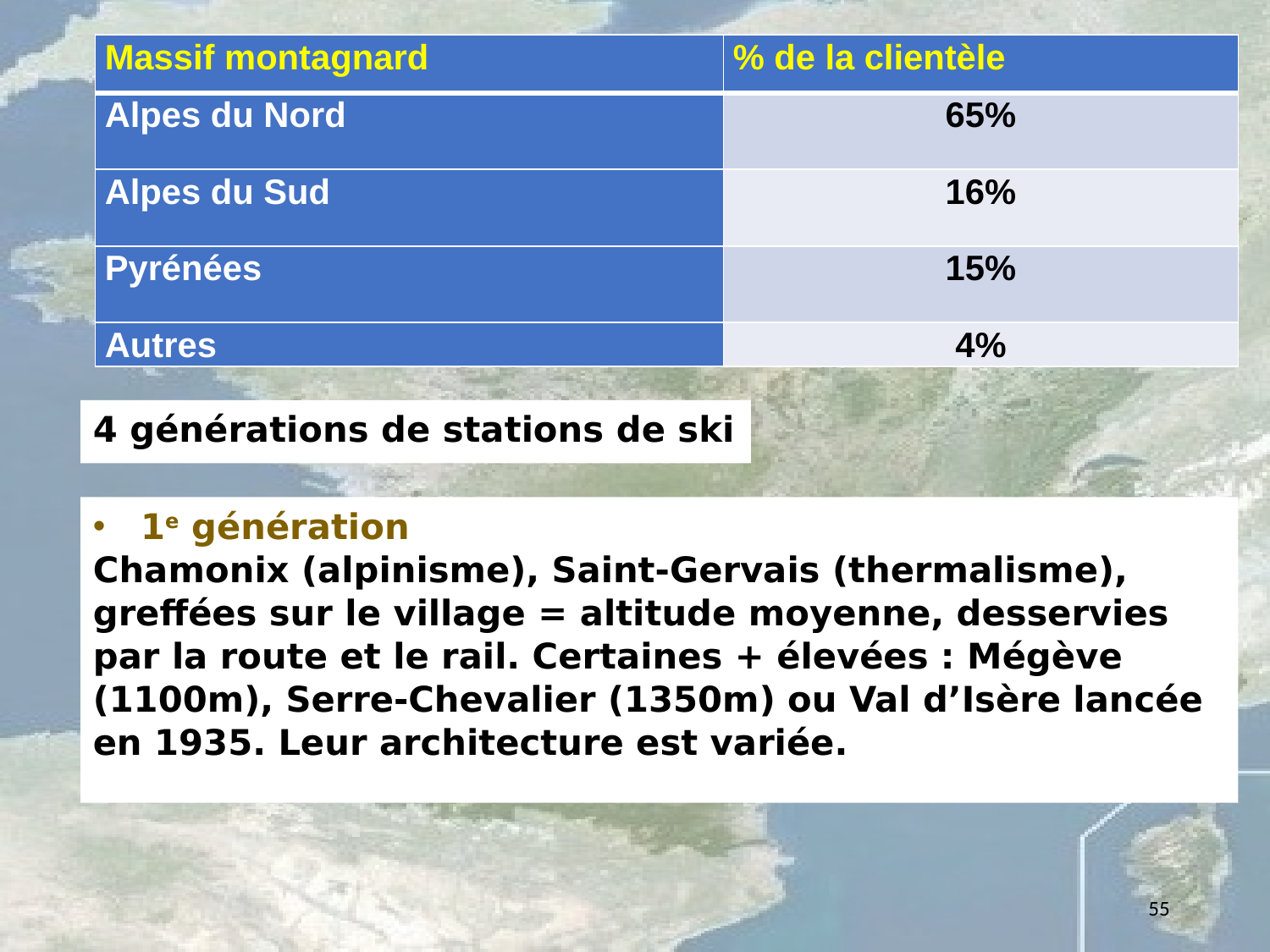

| Massif montagnard | % de la clientèle |
| --- | --- |
| Alpes du Nord | 65% |
| Alpes du Sud | 16% |
| Pyrénées | 15% |
| Autres | 4% |
4 générations de stations de ski
1e génération
Chamonix (alpinisme), Saint-Gervais (thermalisme), greffées sur le village = altitude moyenne, desservies par la route et le rail. Certaines + élevées : Mégève (1100m), Serre-Chevalier (1350m) ou Val d’Isère lancée en 1935. Leur architecture est variée.
55